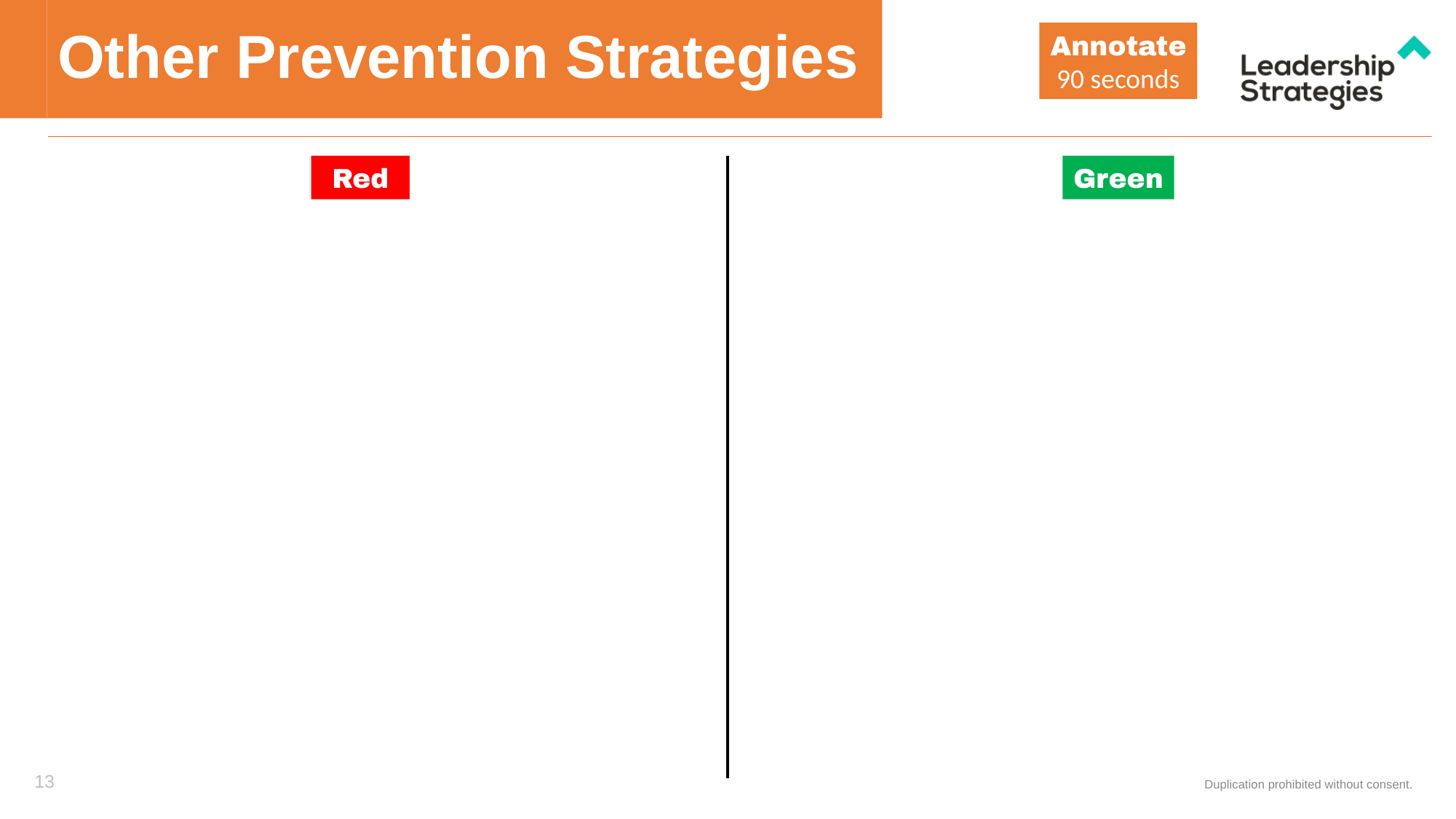

# Other Prevention Strategies
Annotate
90 seconds
Red
Green
13